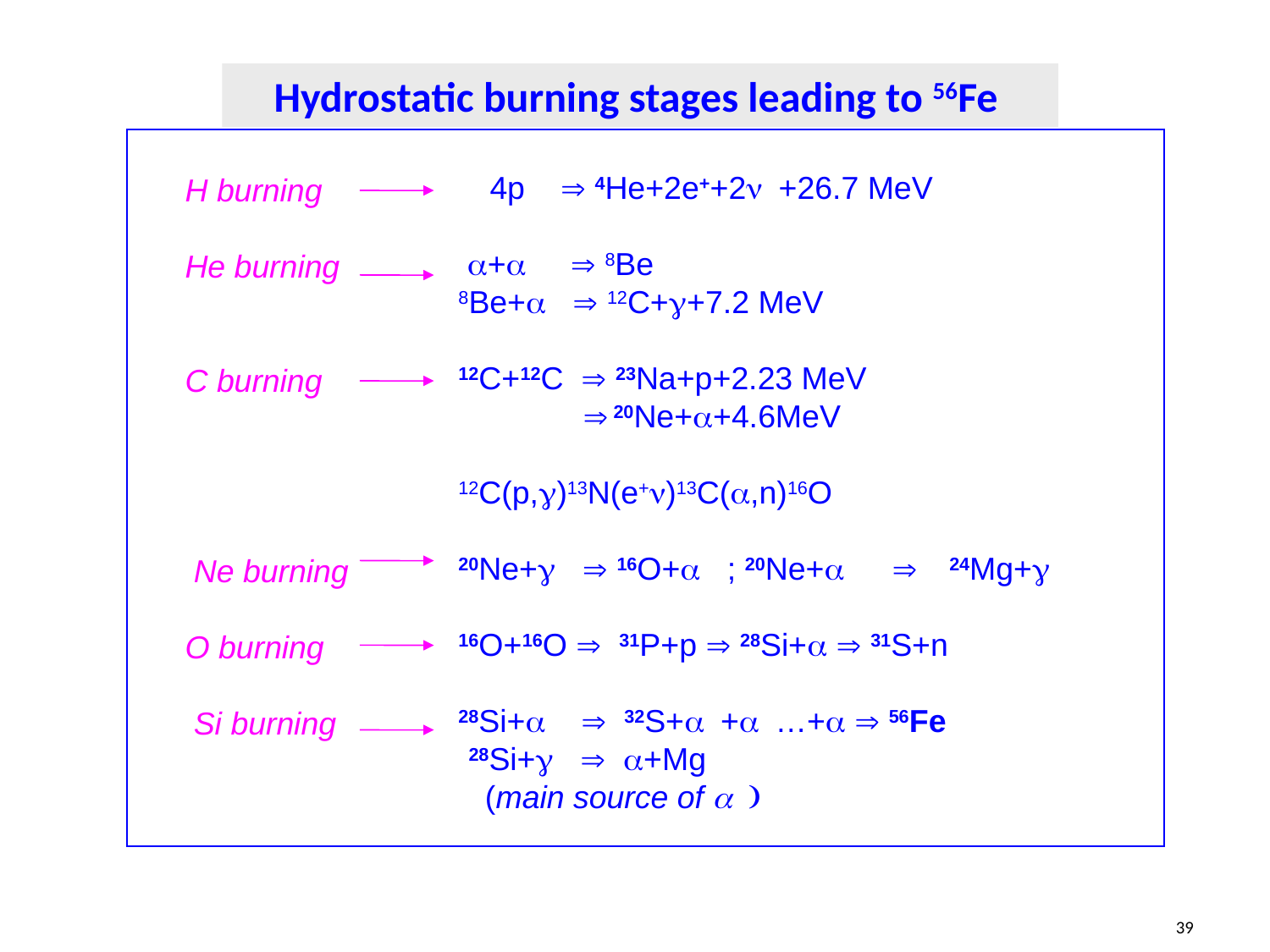

Hydrostatic burning stages leading to 56Fe

H burning

He burning

C burning

 Ne burning

O burning

 Si burning

    4p    ⇒ 4He+2e++2ν +26.7 MeV

 α+α     ⇒ 8Be
8Be+α   ⇒ 12C+γ+7.2 MeV

12C+12C  ⇒ 23Na+p+2.23 MeV
              ⇒ 20Ne+α+4.6MeV

12C(p,γ)13N(e+ν)13C(α,n)16O

20Ne+γ   ⇒ 16O+α   ; 20Ne+α   ⇒  24Mg+γ

16O+16O ⇒  31P+p ⇒ 28Si+α ⇒ 31S+n

28Si+α    ⇒  32S+α +α …+α ⇒ 56Fe
  28Si+γ   ⇒  α+Mg
   (main source of α )

39